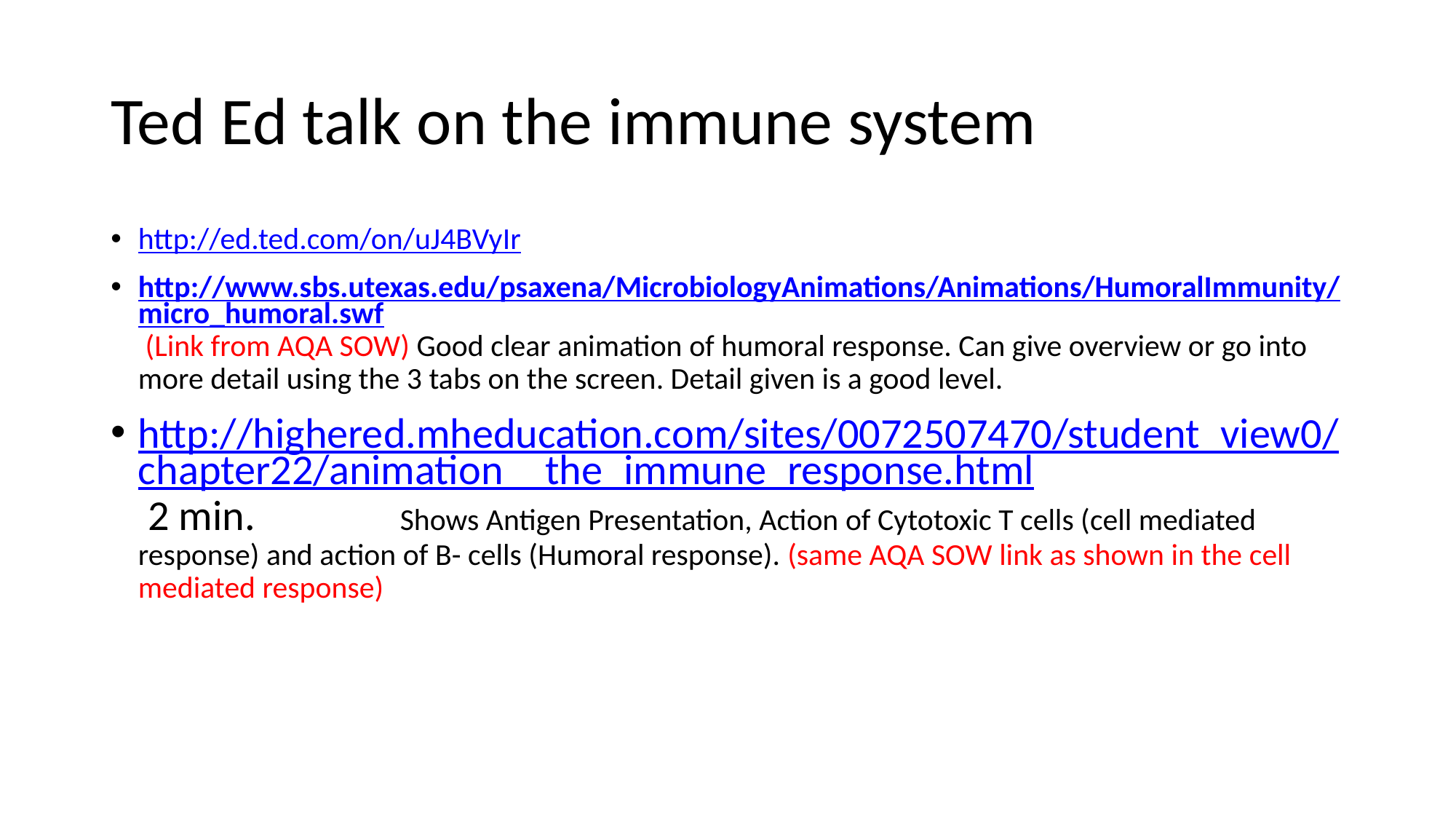

# Ted Ed talk on the immune system
http://ed.ted.com/on/uJ4BVyIr
http://www.sbs.utexas.edu/psaxena/MicrobiologyAnimations/Animations/HumoralImmunity/micro_humoral.swf (Link from AQA SOW) Good clear animation of humoral response. Can give overview or go into more detail using the 3 tabs on the screen. Detail given is a good level.
http://highered.mheducation.com/sites/0072507470/student_view0/chapter22/animation__the_immune_response.html 2 min.               Shows Antigen Presentation, Action of Cytotoxic T cells (cell mediated response) and action of B- cells (Humoral response). (same AQA SOW link as shown in the cell mediated response)